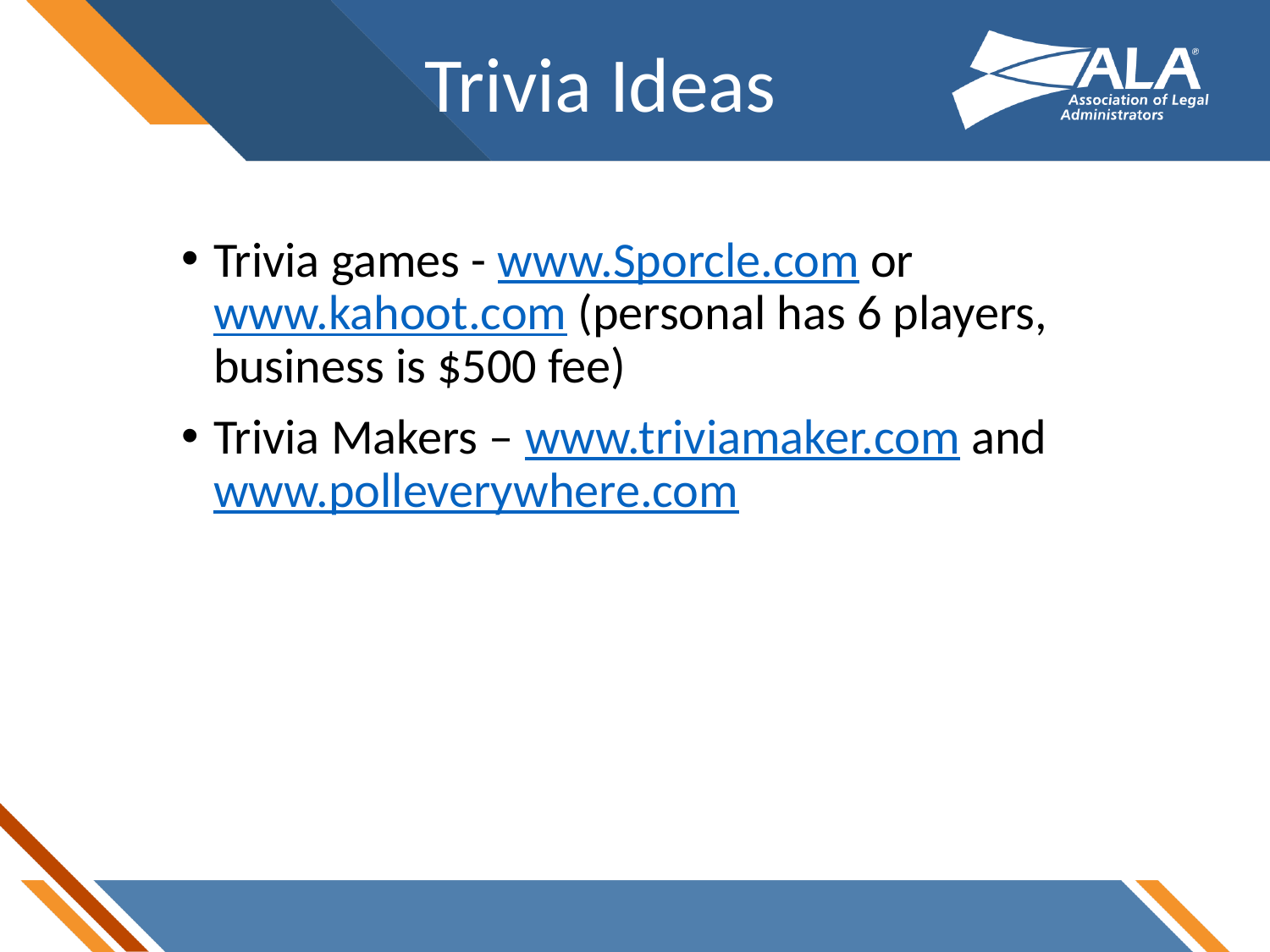

# Trivia Ideas
Trivia games - www.Sporcle.com or www.kahoot.com (personal has 6 players, business is $500 fee)
Trivia Makers – www.triviamaker.com and www.polleverywhere.com